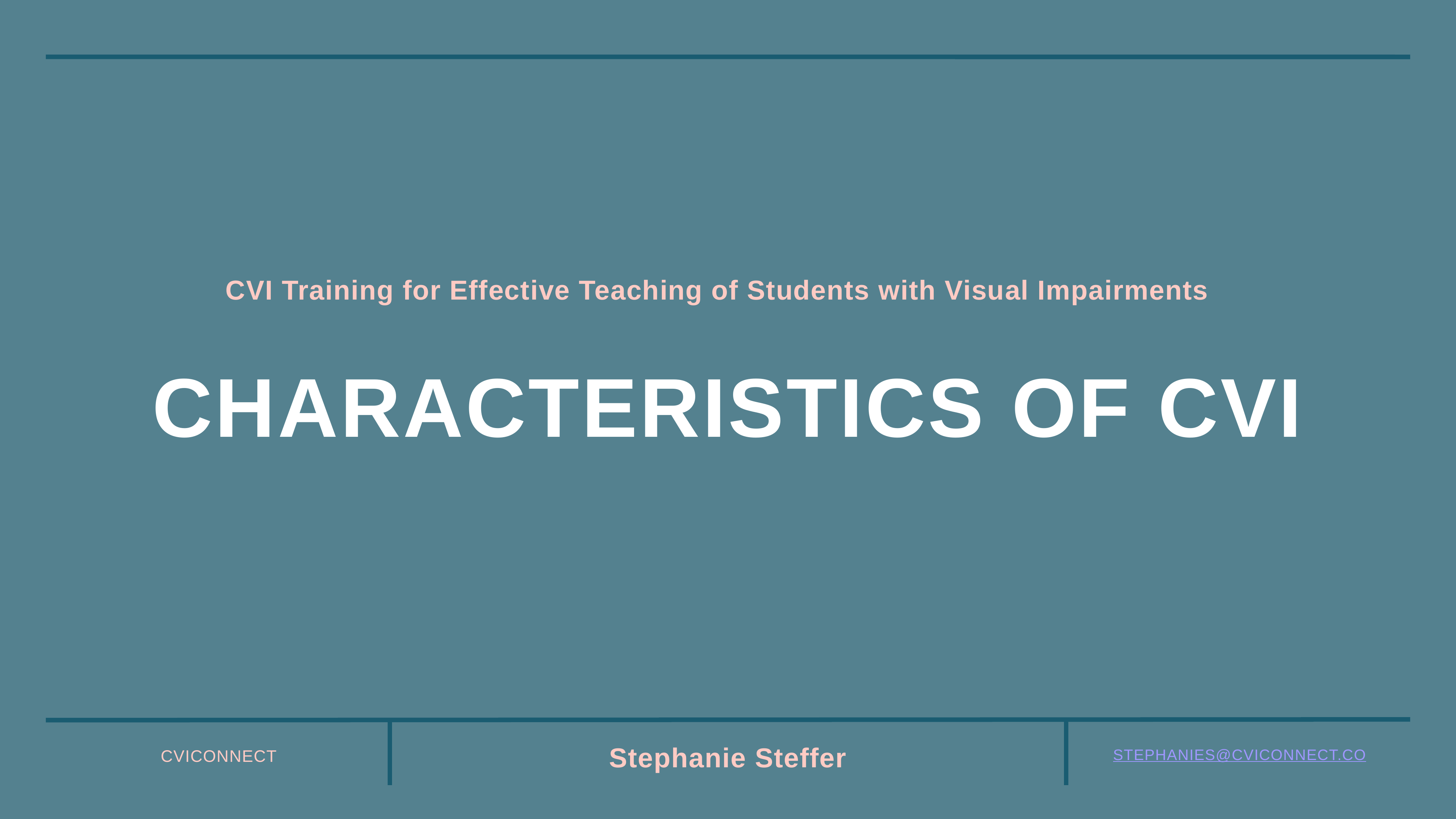

# Characteristics of CVI
CVI Training for Effective Teaching of Students with Visual Impairments
Characteristics of CVI
Stephanie Steffer
CViConnect
stephanies@cviconnect.co